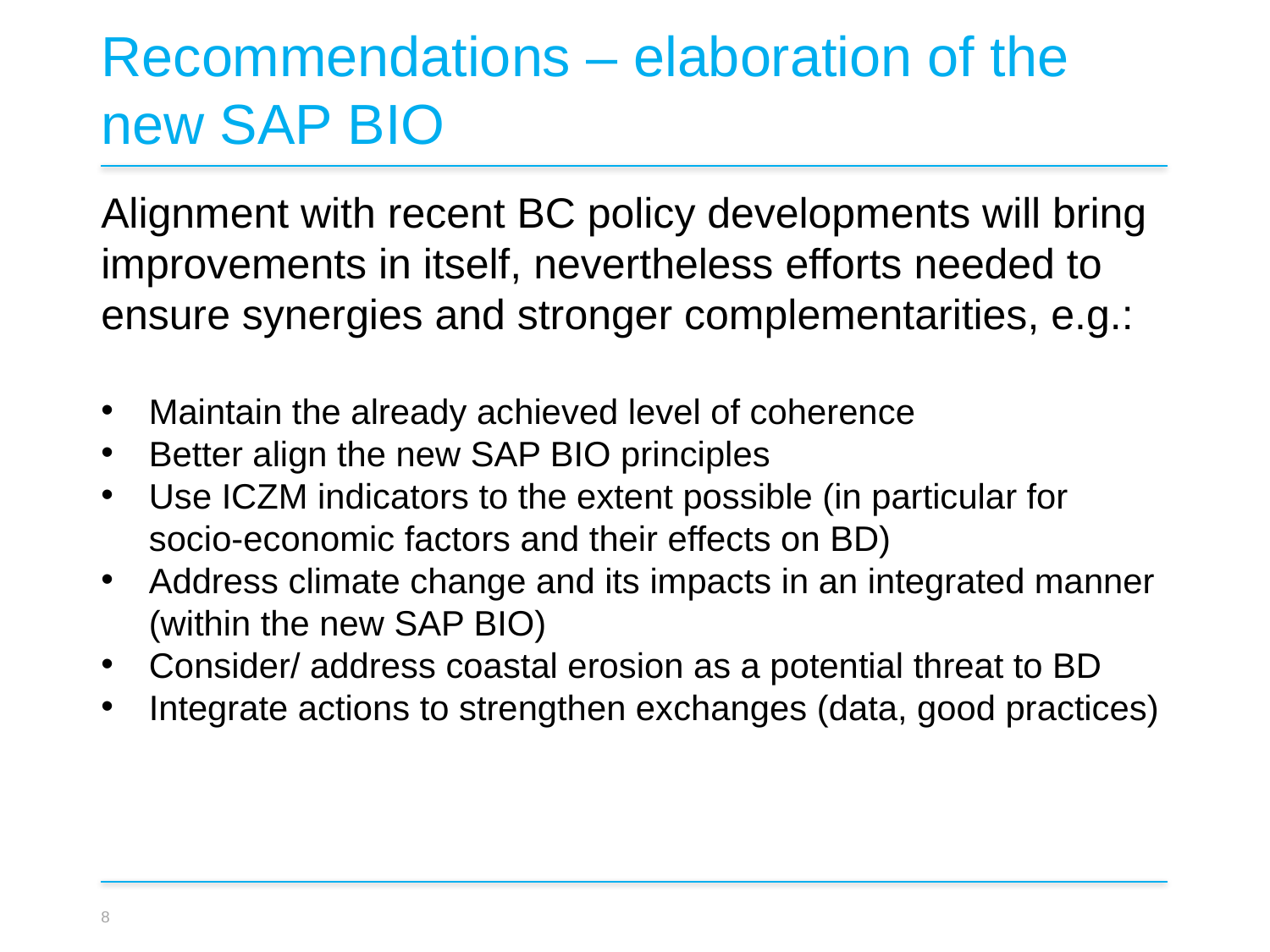

Recommendations – elaboration of the new SAP BIO
Alignment with recent BC policy developments will bring improvements in itself, nevertheless efforts needed to ensure synergies and stronger complementarities, e.g.:

Maintain the already achieved level of coherence
Better align the new SAP BIO principles
Use ICZM indicators to the extent possible (in particular for socio-economic factors and their effects on BD)
Address climate change and its impacts in an integrated manner (within the new SAP BIO)
Consider/ address coastal erosion as a potential threat to BD
Integrate actions to strengthen exchanges (data, good practices)

8
Slide numbers to be added
as shown alongside